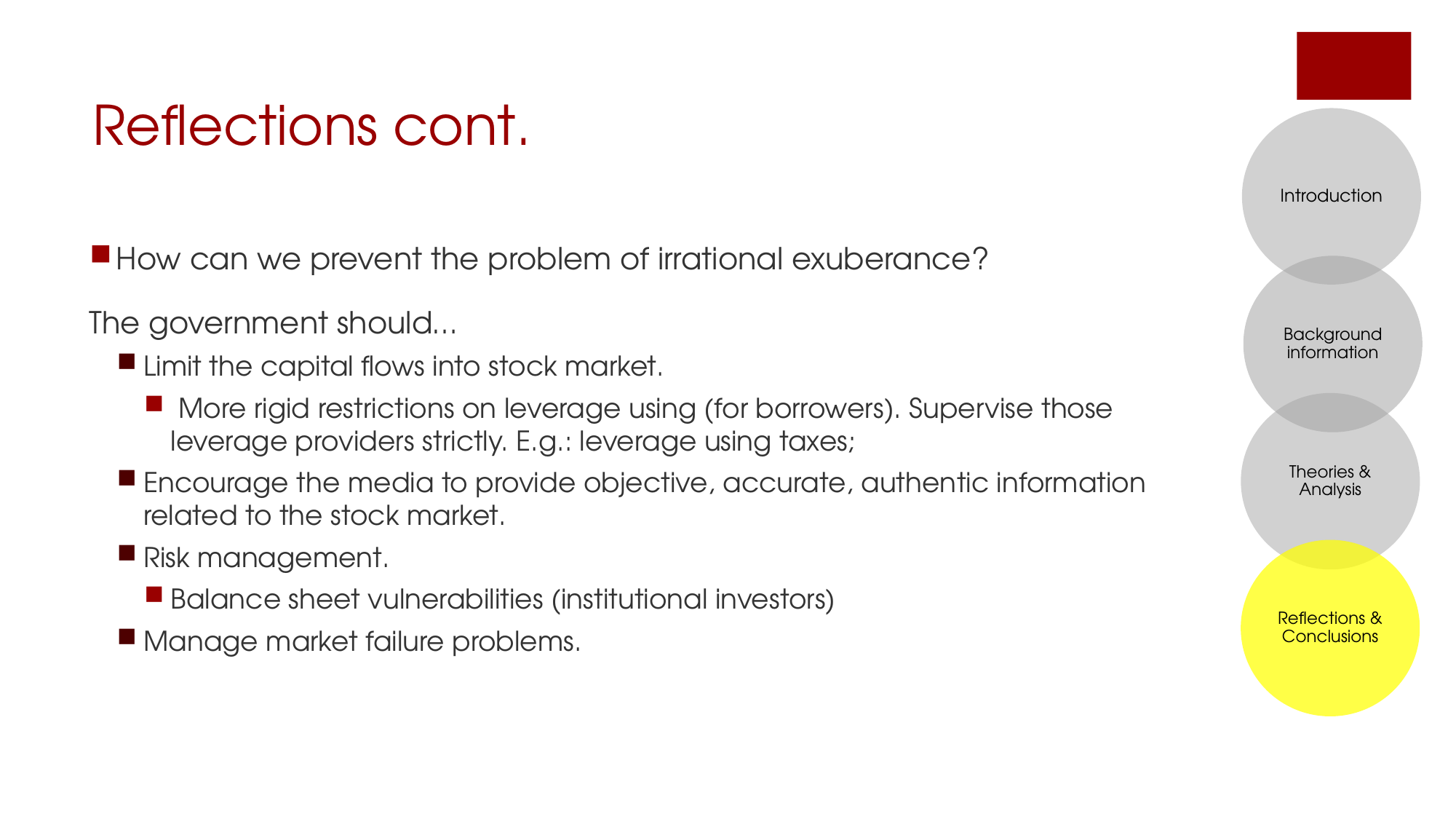

Reflections cont.
Introduction
Background information
Theories & Analysis
Reflections & Conclusions
How can we prevent the problem of irrational exuberance?
The government should…
Limit the capital flows into stock market.
 More rigid restrictions on leverage using (for borrowers). Supervise those leverage providers strictly. E.g.: leverage using taxes;
Encourage the media to provide objective, accurate, authentic information related to the stock market.
Risk management.
Balance sheet vulnerabilities (institutional investors)
Manage market failure problems.